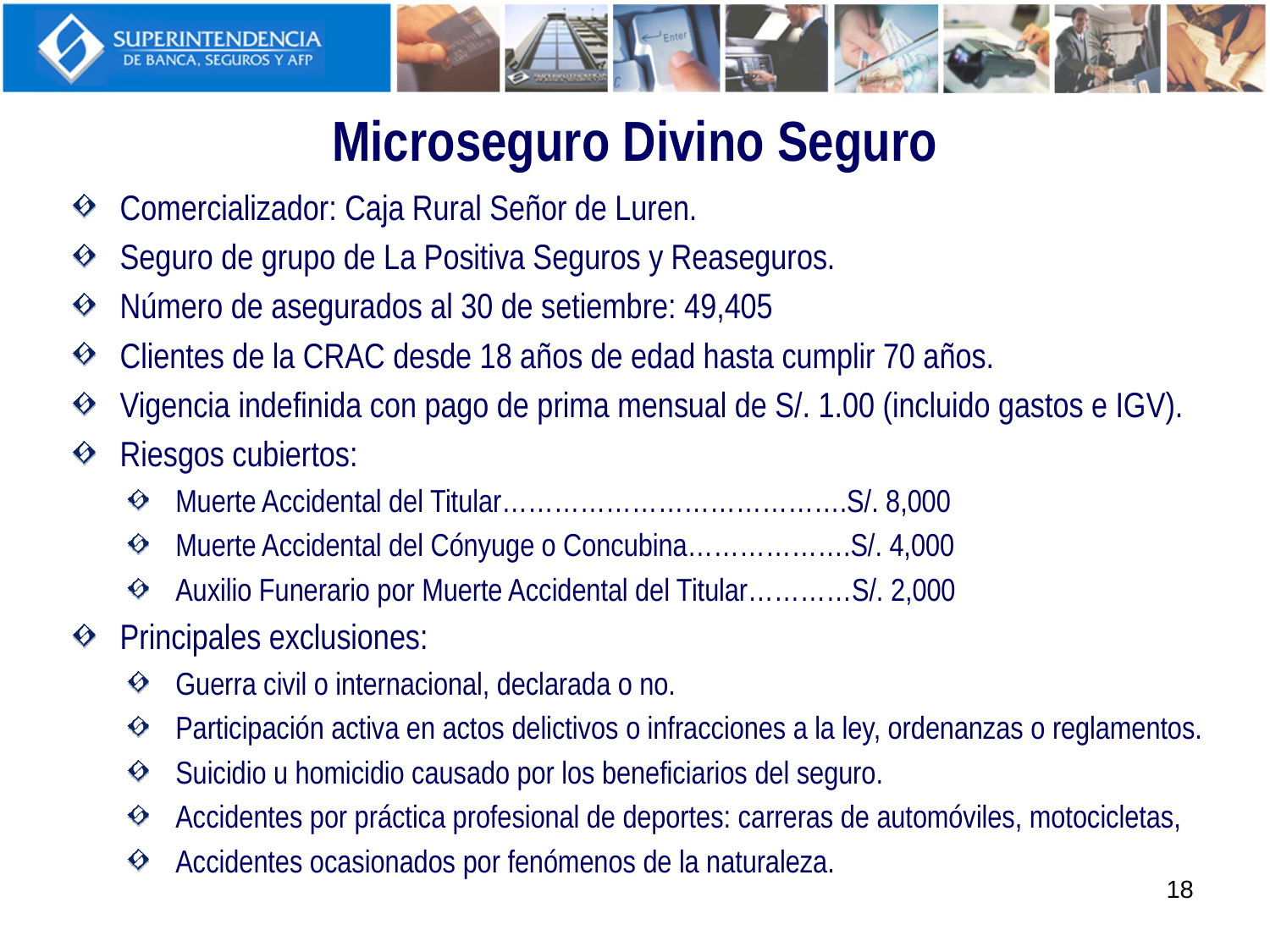

# Microseguro Divino Seguro
Comercializador: Caja Rural Señor de Luren.
Seguro de grupo de La Positiva Seguros y Reaseguros.
Número de asegurados al 30 de setiembre: 49,405
Clientes de la CRAC desde 18 años de edad hasta cumplir 70 años.
Vigencia indefinida con pago de prima mensual de S/. 1.00 (incluido gastos e IGV).
Riesgos cubiertos:
Muerte Accidental del Titular………………………………….S/. 8,000
Muerte Accidental del Cónyuge o Concubina……………….S/. 4,000
Auxilio Funerario por Muerte Accidental del Titular…………S/. 2,000
Principales exclusiones:
Guerra civil o internacional, declarada o no.
Participación activa en actos delictivos o infracciones a la ley, ordenanzas o reglamentos.
Suicidio u homicidio causado por los beneficiarios del seguro.
Accidentes por práctica profesional de deportes: carreras de automóviles, motocicletas,
Accidentes ocasionados por fenómenos de la naturaleza.

18